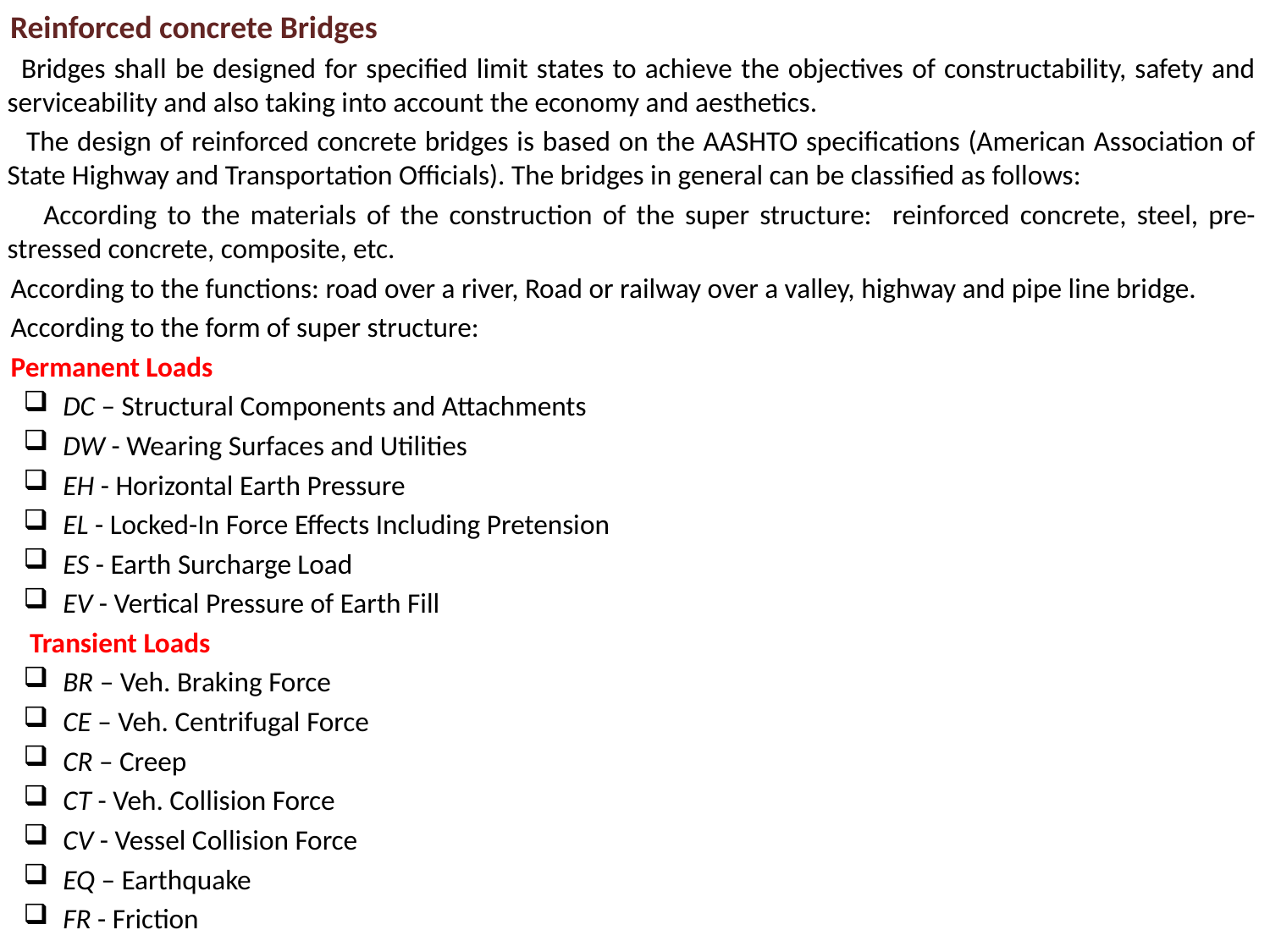

Reinforced concrete Bridges
       Bridges shall be designed for specified limit states to achieve the objectives of constructability, safety and serviceability and also taking into account the economy and aesthetics.
        The design of reinforced concrete bridges is based on the AASHTO specifications (American Association of State Highway and Transportation Officials). The bridges in general can be classified as follows:
        According to the materials of the construction of the super structure:  reinforced concrete, steel, pre-stressed concrete, composite, etc.
        According to the functions: road over a river, Road or railway over a valley, highway and pipe line bridge.
        According to the form of super structure:
        Permanent Loads
DC – Structural Components and Attachments
DW - Wearing Surfaces and Utilities
EH - Horizontal Earth Pressure
EL - Locked-In Force Effects Including Pretension
ES - Earth Surcharge Load
EV - Vertical Pressure of Earth Fill
 Transient Loads
BR – Veh. Braking Force
CE – Veh. Centrifugal Force
CR – Creep
CT - Veh. Collision Force
CV - Vessel Collision Force
EQ – Earthquake
FR - Friction